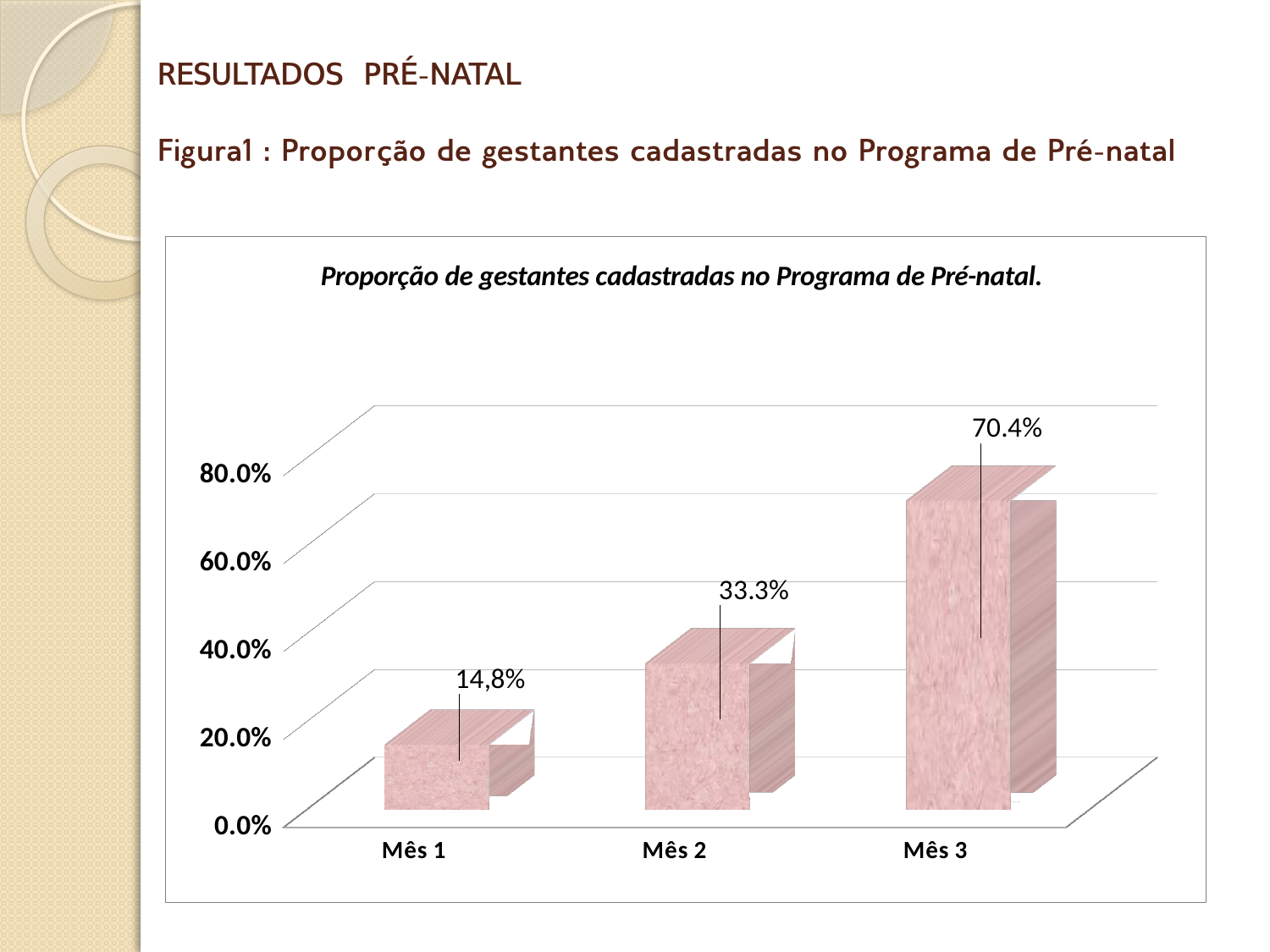

# RESULTADOS  PRÉ-NATAL Figura1 : Proporção de gestantes cadastradas no Programa de Pré-natal

[unsupported chart]